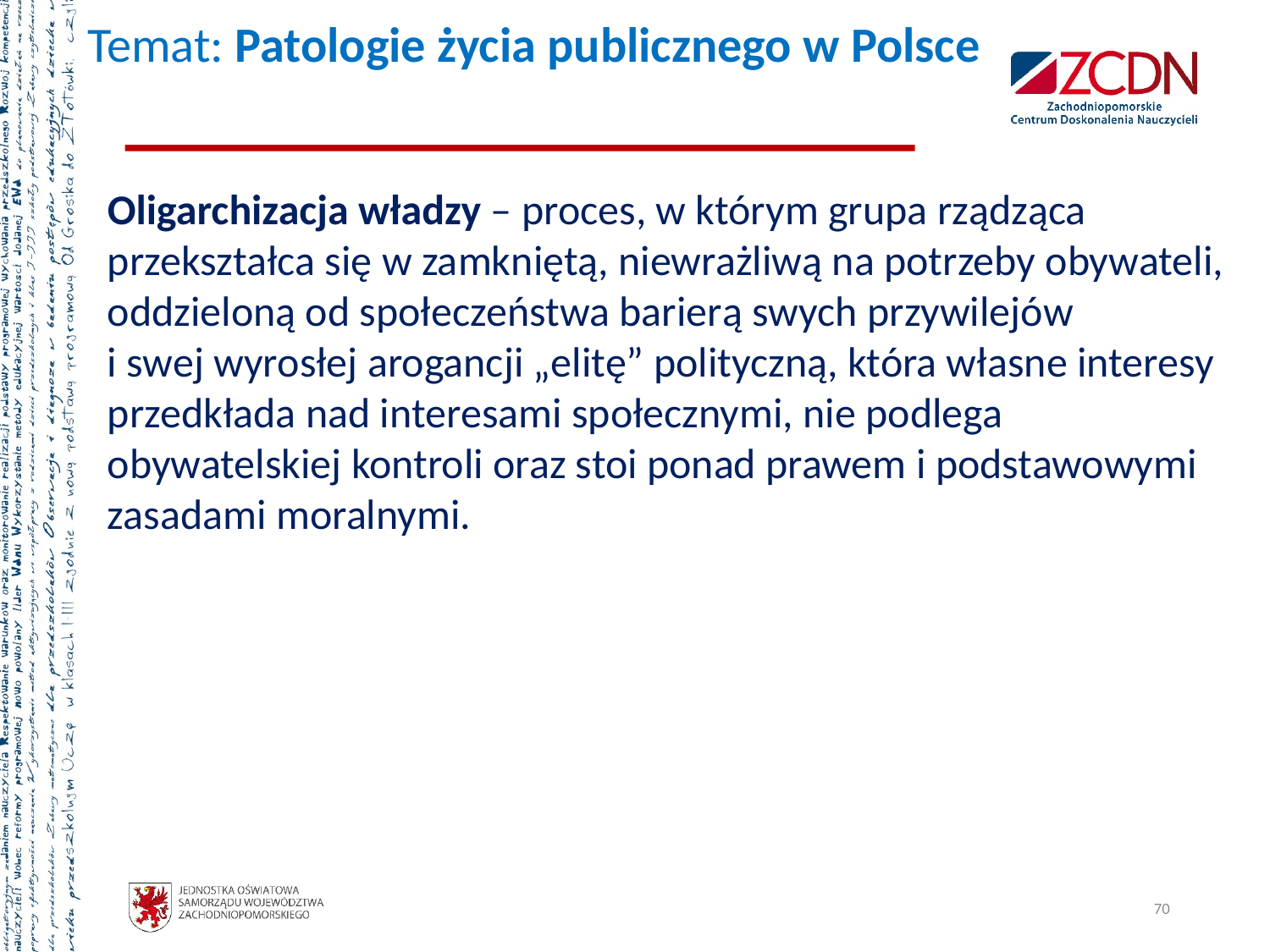

# Temat: Patologie życia publicznego w Polsce
Oligarchizacja władzy – proces, w którym grupa rządząca przekształca się w zamkniętą, niewrażliwą na potrzeby obywateli, oddzieloną od społeczeństwa barierą swych przywilejów
i swej wyrosłej arogancji „elitę” polityczną, która własne interesy przedkłada nad interesami społecznymi, nie podlega obywatelskiej kontroli oraz stoi ponad prawem i podstawowymi zasadami moralnymi.

70